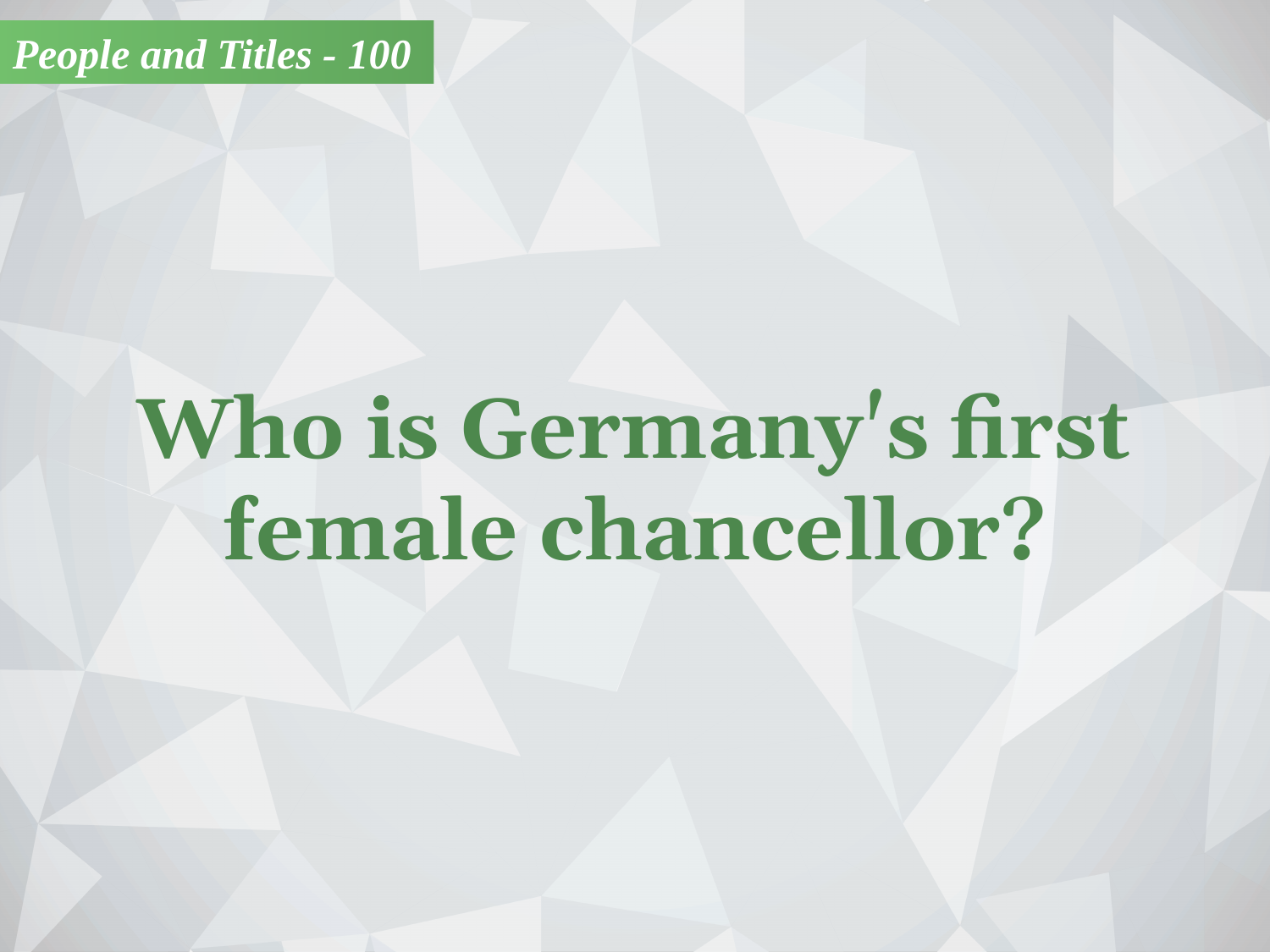

People and Titles - 100

Who is Germany's first
female chancellor?